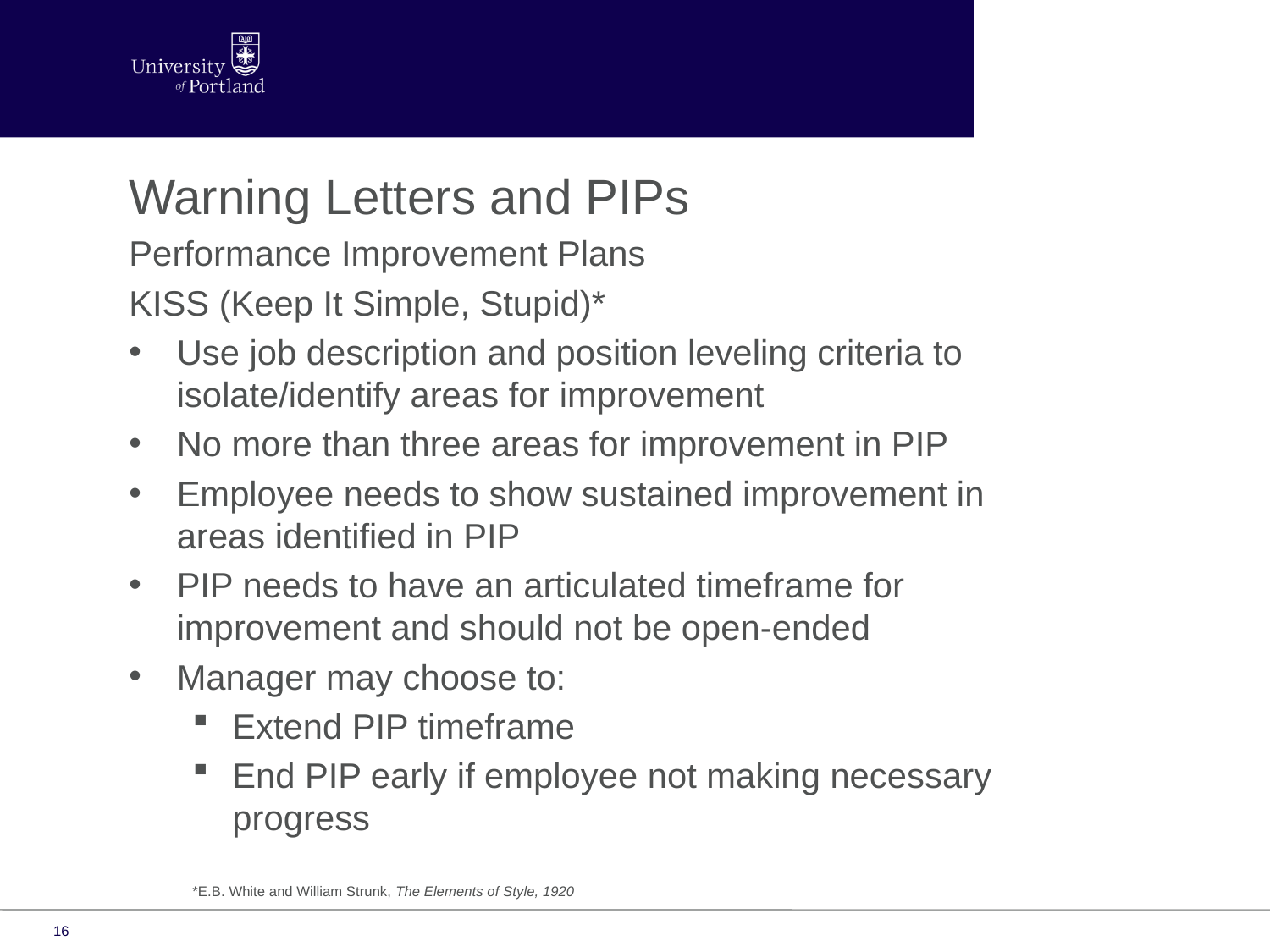

Warning Letters and PIPs
Performance Improvement Plans
KISS (Keep It Simple, Stupid)*
Use job description and position leveling criteria to isolate/identify areas for improvement
No more than three areas for improvement in PIP
Employee needs to show sustained improvement in areas identified in PIP
PIP needs to have an articulated timeframe for improvement and should not be open-ended
Manager may choose to:
Extend PIP timeframe
End PIP early if employee not making necessary progress

*E.B. White and William Strunk, The Elements of Style, 1920

*E.B. White and William Strunk, The Elements of Style, 1920